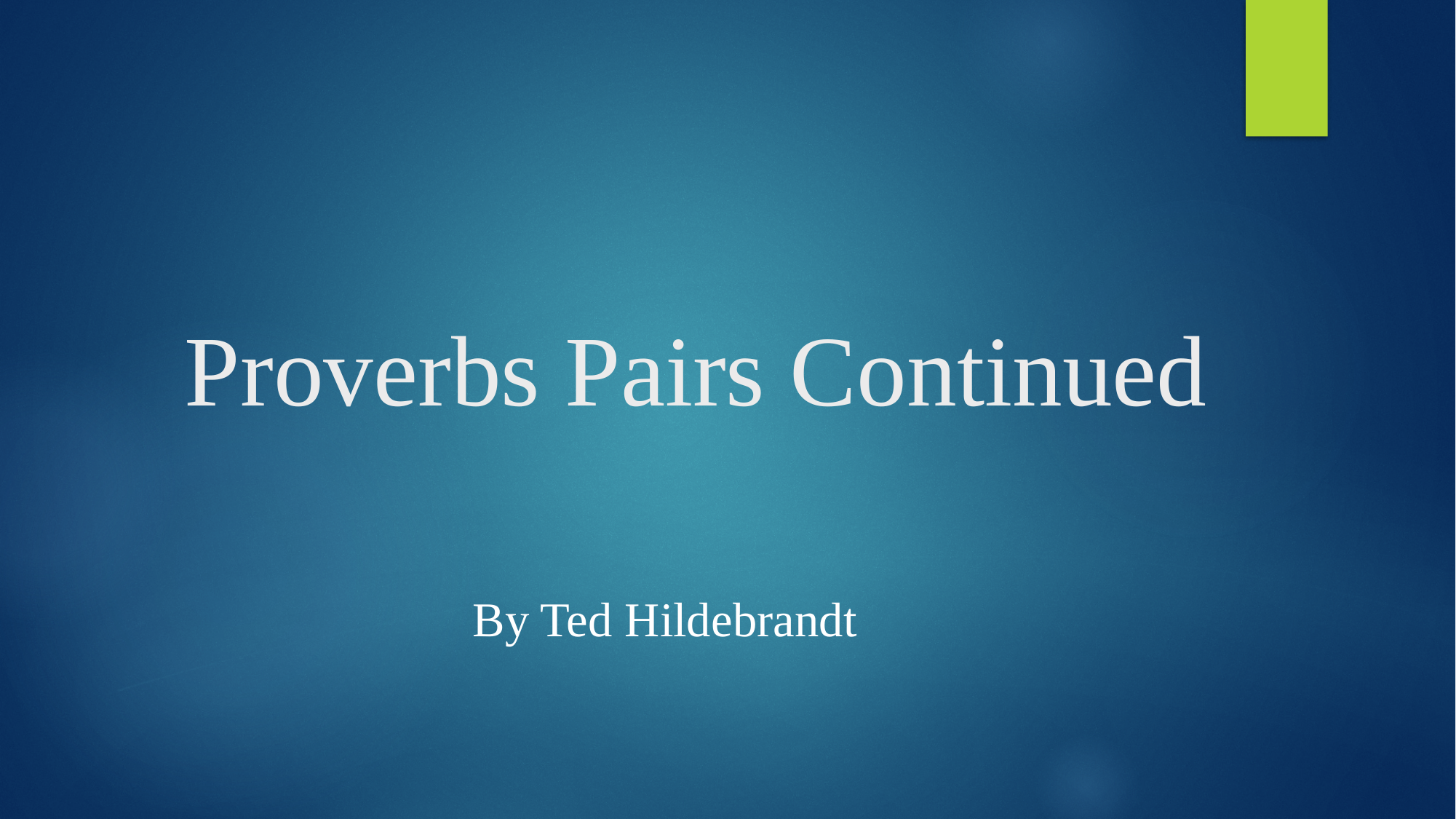

# Proverbs Pairs Continued
By Ted Hildebrandt